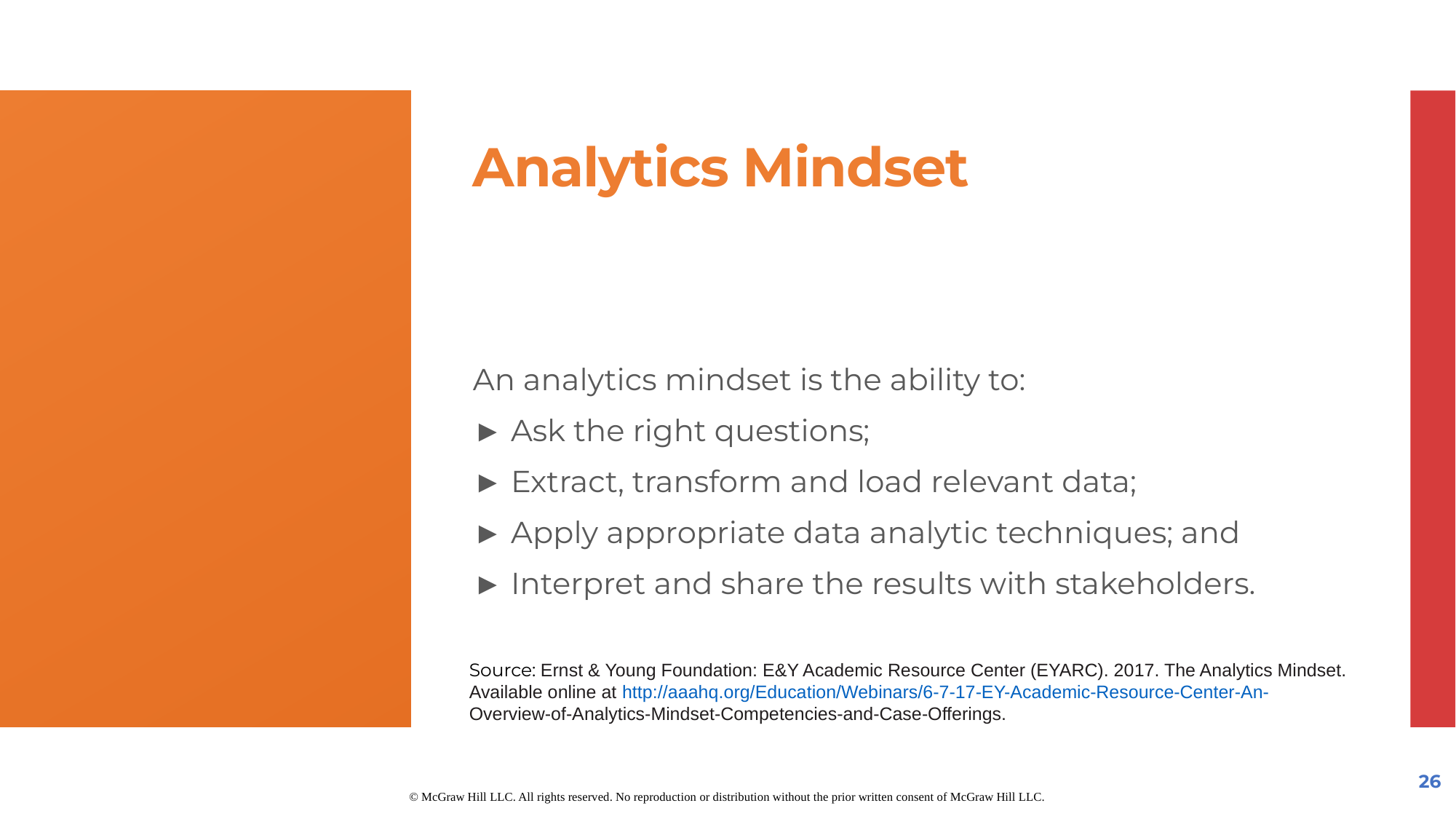

# Analytics Mindset
An analytics mindset is the ability to:
► Ask the right questions;
► Extract, transform and load relevant data;
► Apply appropriate data analytic techniques; and
► Interpret and share the results with stakeholders.
Source: Ernst & Young Foundation: E&Y Academic Resource Center (EYARC). 2017. The Analytics Mindset.
Available online at http://aaahq.org/Education/Webinars/6-7-17-EY-Academic-Resource-Center-An-
Overview-of-Analytics-Mindset-Competencies-and-Case-Offerings.
26
© McGraw Hill LLC. All rights reserved. No reproduction or distribution without the prior written consent of McGraw Hill LLC.